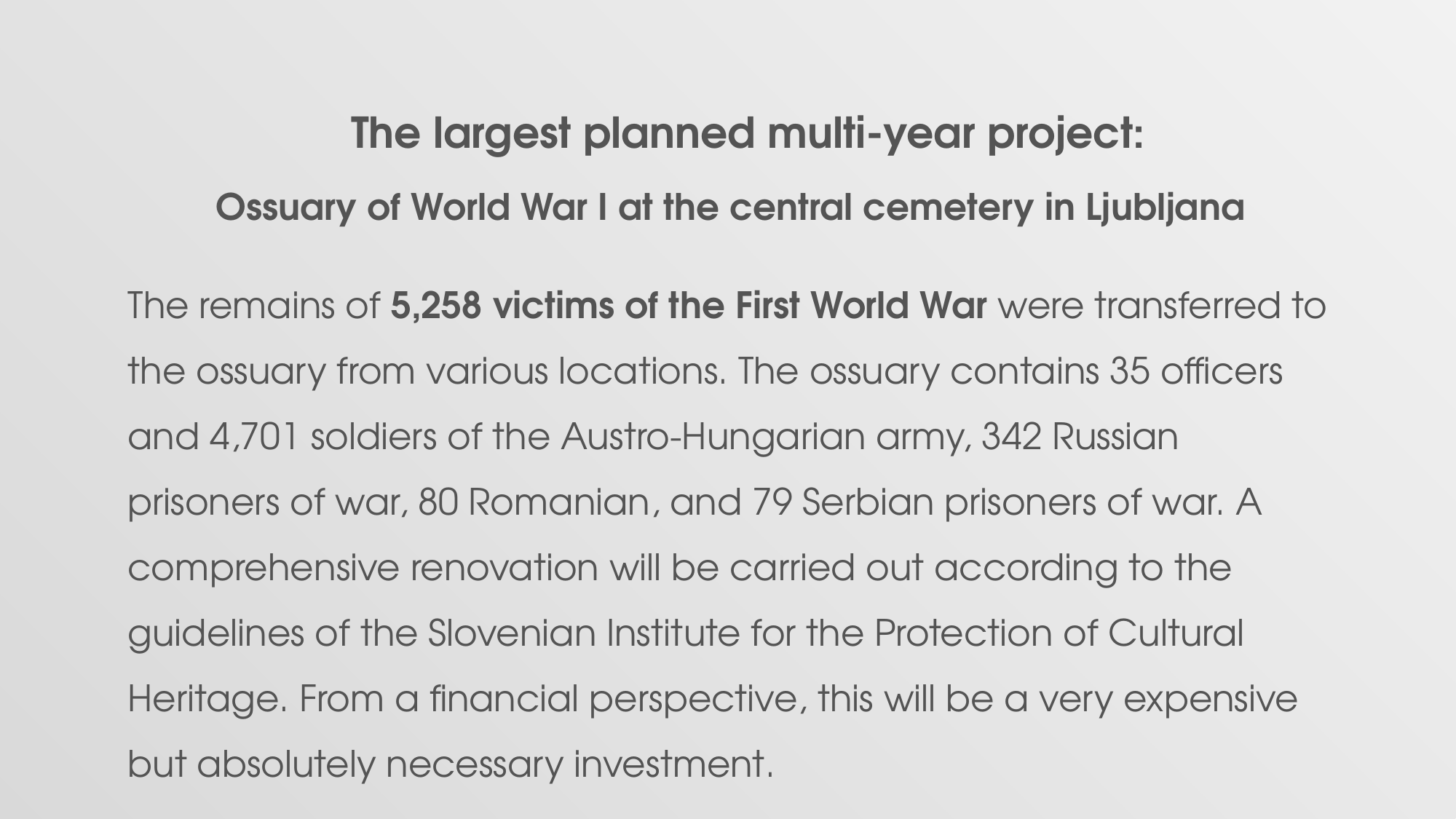

The largest planned multi-year project:
Ossuary of World War I at the central cemetery in Ljubljana
The remains of 5,258 victims of the First World War were transferred to the ossuary from various locations. The ossuary contains 35 officers and 4,701 soldiers of the Austro-Hungarian army, 342 Russian prisoners of war, 80 Romanian, and 79 Serbian prisoners of war. A comprehensive renovation will be carried out according to the guidelines of the Slovenian Institute for the Protection of Cultural Heritage. From a financial perspective, this will be a very expensive but absolutely necessary investment.